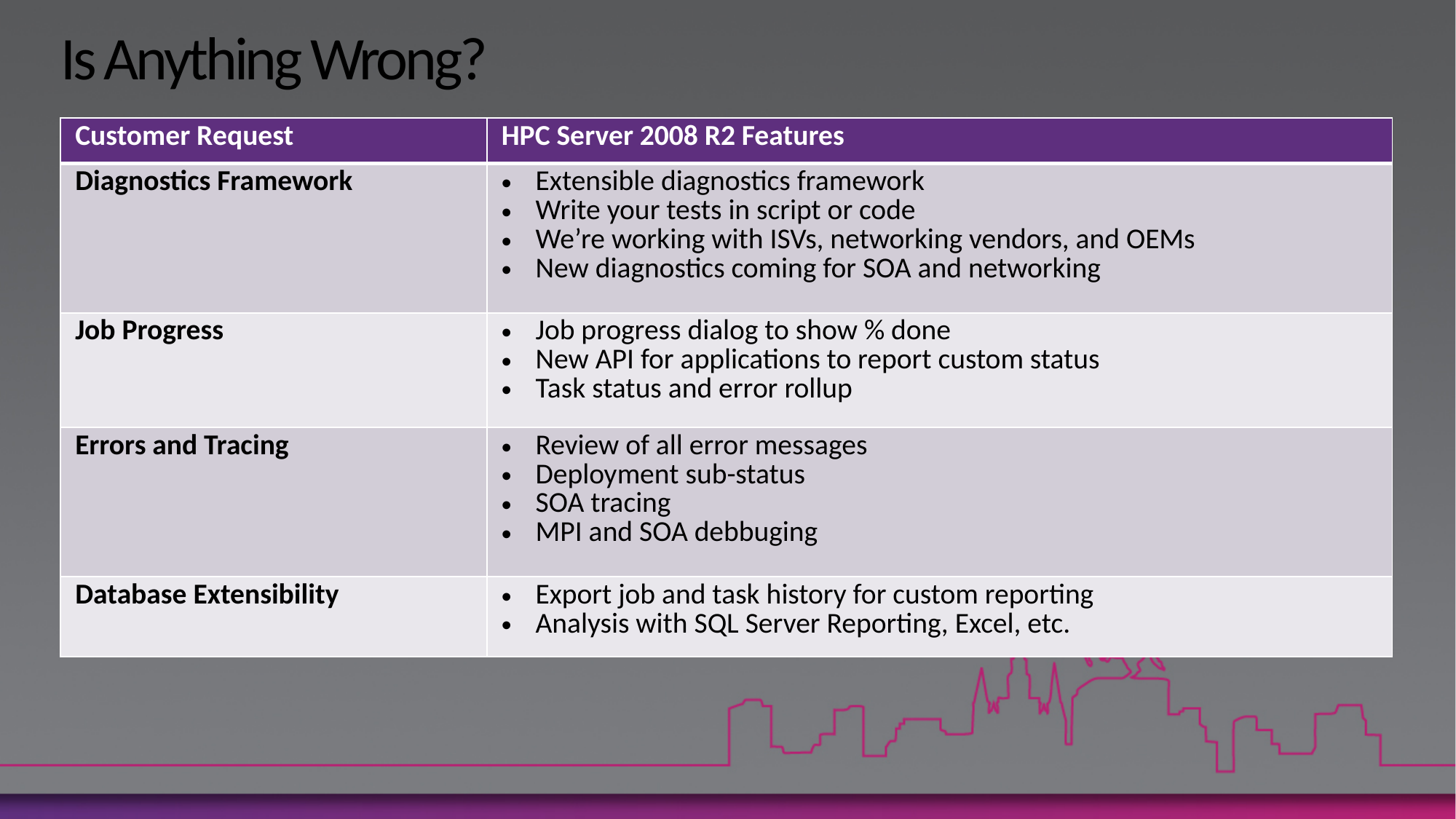

# Is Anything Wrong?
| Customer Request | HPC Server 2008 R2 Features |
| --- | --- |
| Diagnostics Framework | Extensible diagnostics framework Write your tests in script or code We’re working with ISVs, networking vendors, and OEMs New diagnostics coming for SOA and networking |
| Job Progress | Job progress dialog to show % done New API for applications to report custom status Task status and error rollup |
| Errors and Tracing | Review of all error messages Deployment sub-status SOA tracing MPI and SOA debbuging |
| Database Extensibility | Export job and task history for custom reporting Analysis with SQL Server Reporting, Excel, etc. |